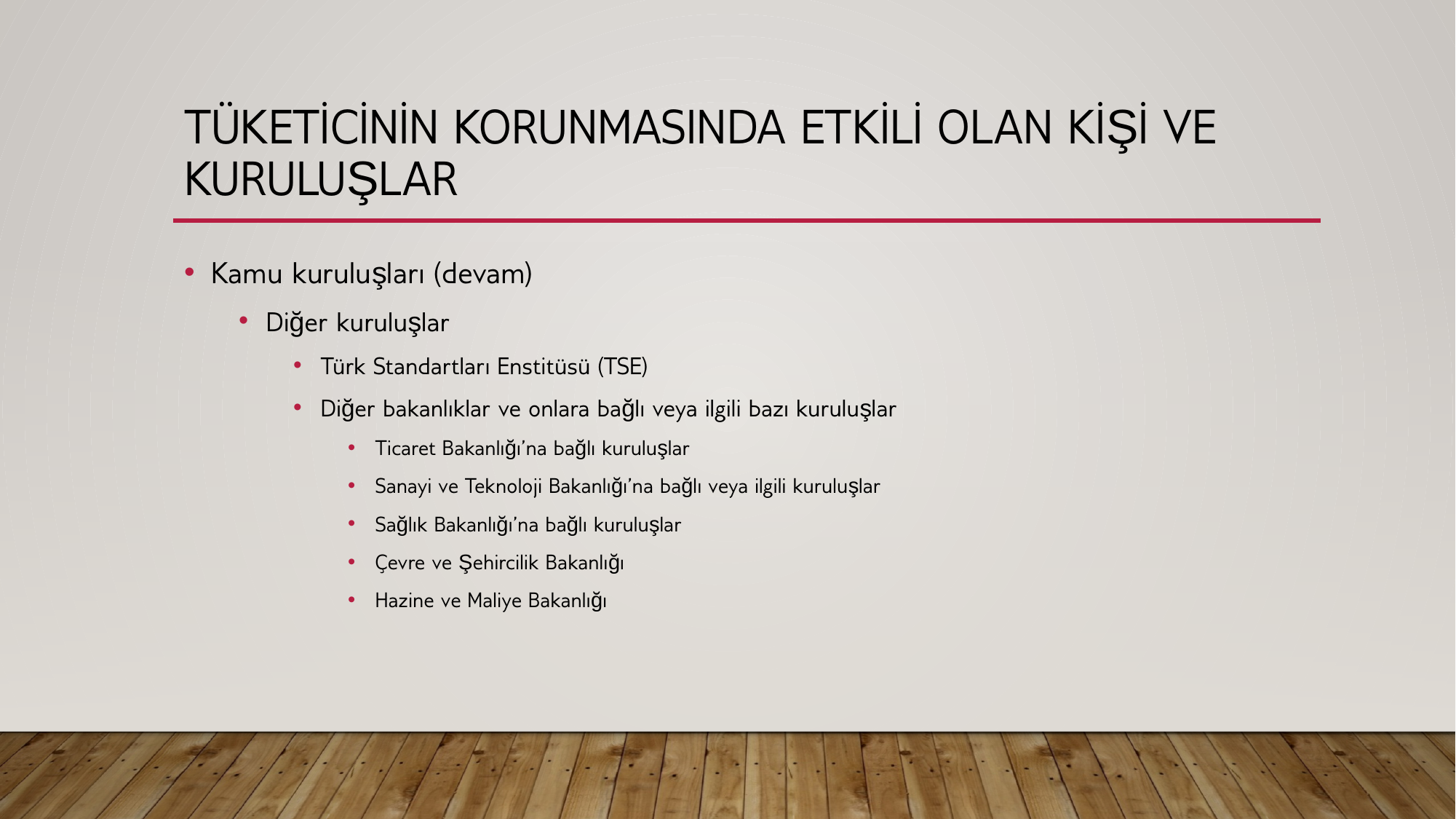

# Tüketicinin korunmasında etkili olan kişi ve kuruluşlar
Kamu kuruluşları (devam)
Diğer kuruluşlar
Türk Standartları Enstitüsü (TSE)
Diğer bakanlıklar ve onlara bağlı veya ilgili bazı kuruluşlar
Ticaret Bakanlığı’na bağlı kuruluşlar
Sanayi ve Teknoloji Bakanlığı’na bağlı veya ilgili kuruluşlar
Sağlık Bakanlığı’na bağlı kuruluşlar
Çevre ve Şehircilik Bakanlığı
Hazine ve Maliye Bakanlığı